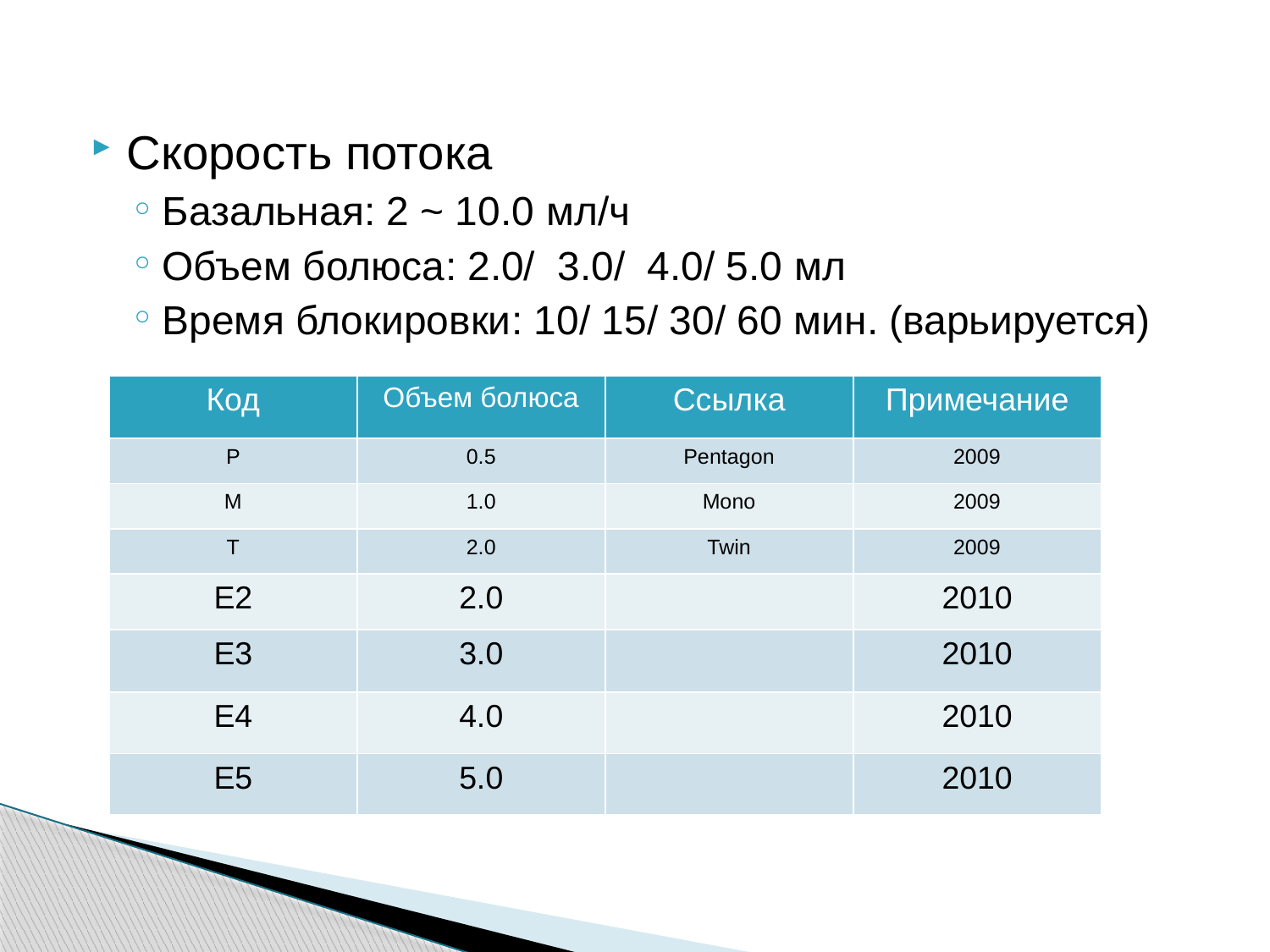

Скорость потока
Базальная: 2 ~ 10.0 мл/ч
Объем болюса: 2.0/  3.0/  4.0/ 5.0 мл
Время блокировки: 10/ 15/ 30/ 60 мин. (варьируется)
| Код | Объем болюса | Ссылка | Примечание |
| --- | --- | --- | --- |
| P | 0.5 | Pentagon | 2009 |
| M | 1.0 | Mono | 2009 |
| T | 2.0 | Twin | 2009 |
| E2 | 2.0 |  | 2010 |
| E3 | 3.0 |  | 2010 |
| E4 | 4.0 |  | 2010 |
| E5 | 5.0 |  | 2010 |